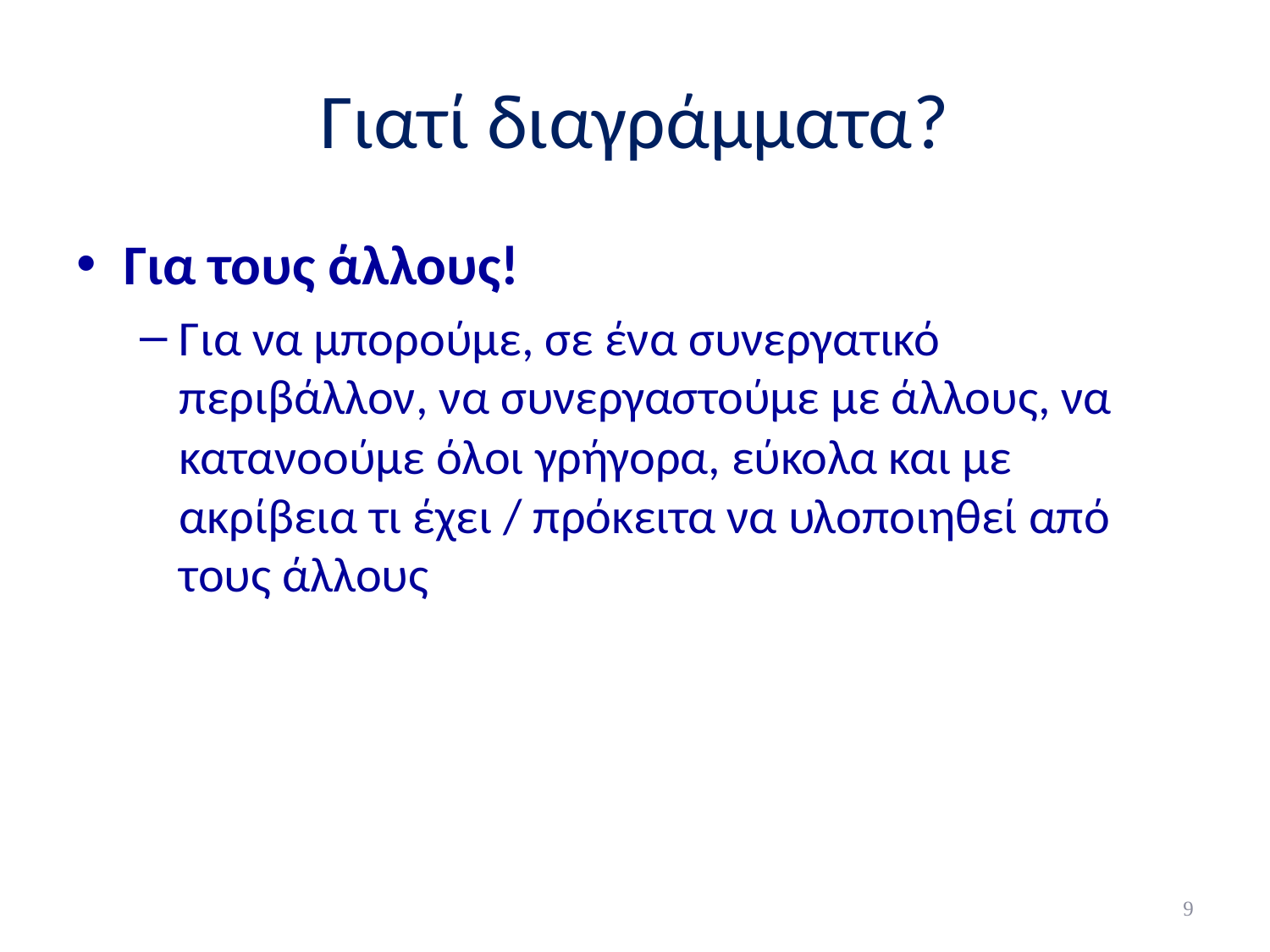

# Γιατί διαγράμματα?
Για τους άλλους!
Για να μπορούμε, σε ένα συνεργατικό περιβάλλον, να συνεργαστούμε με άλλους, να κατανοούμε όλοι γρήγορα, εύκολα και με ακρίβεια τι έχει / πρόκειτα να υλοποιηθεί από τους άλλους

9